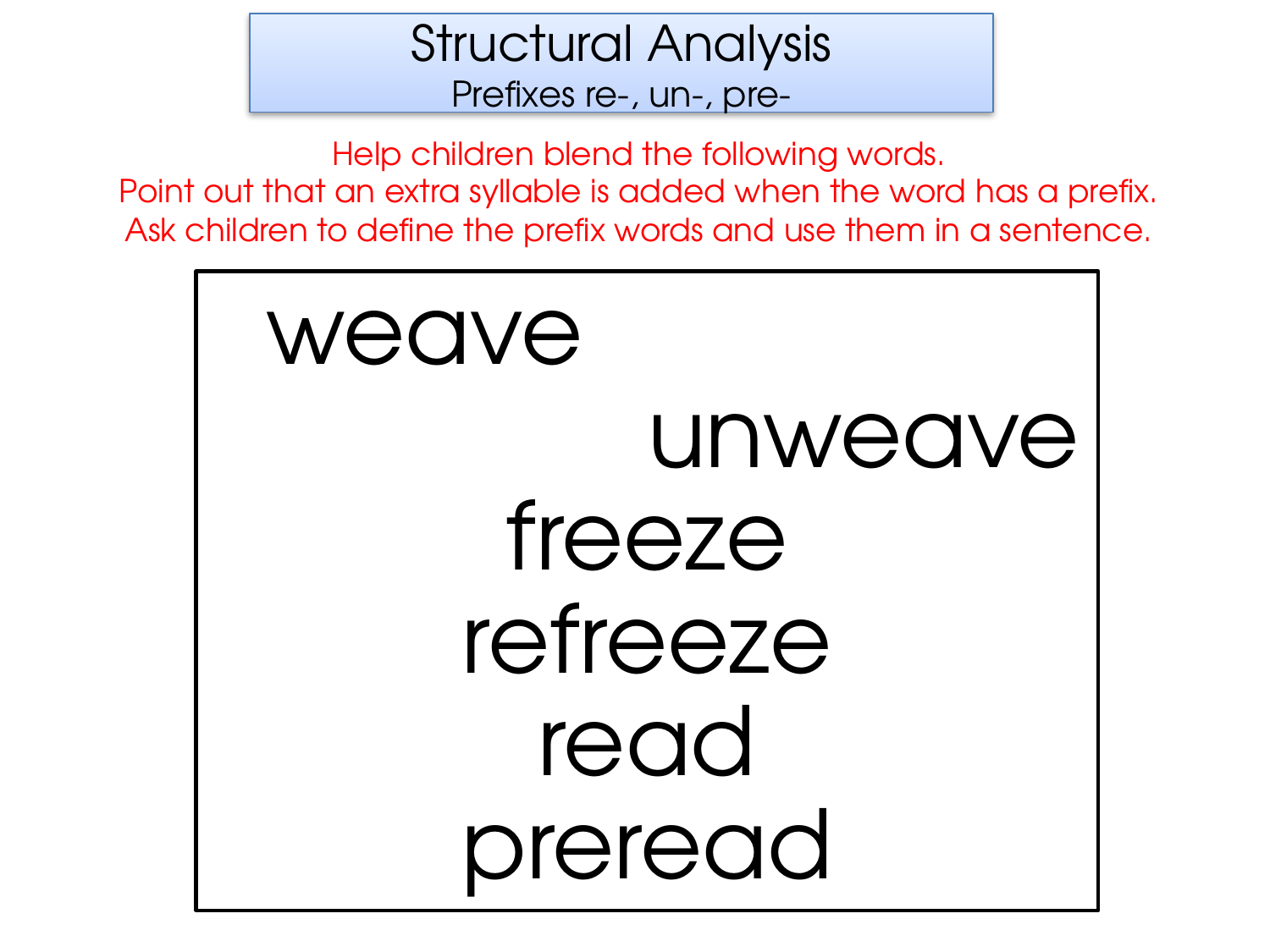

Structural Analysis
Prefixes re-, un-, pre-
Help children blend the following words.
Point out that an extra syllable is added when the word has a prefix.
Ask children to define the prefix words and use them in a sentence.
weave							  unweave
freeze
refreeze
read
preread